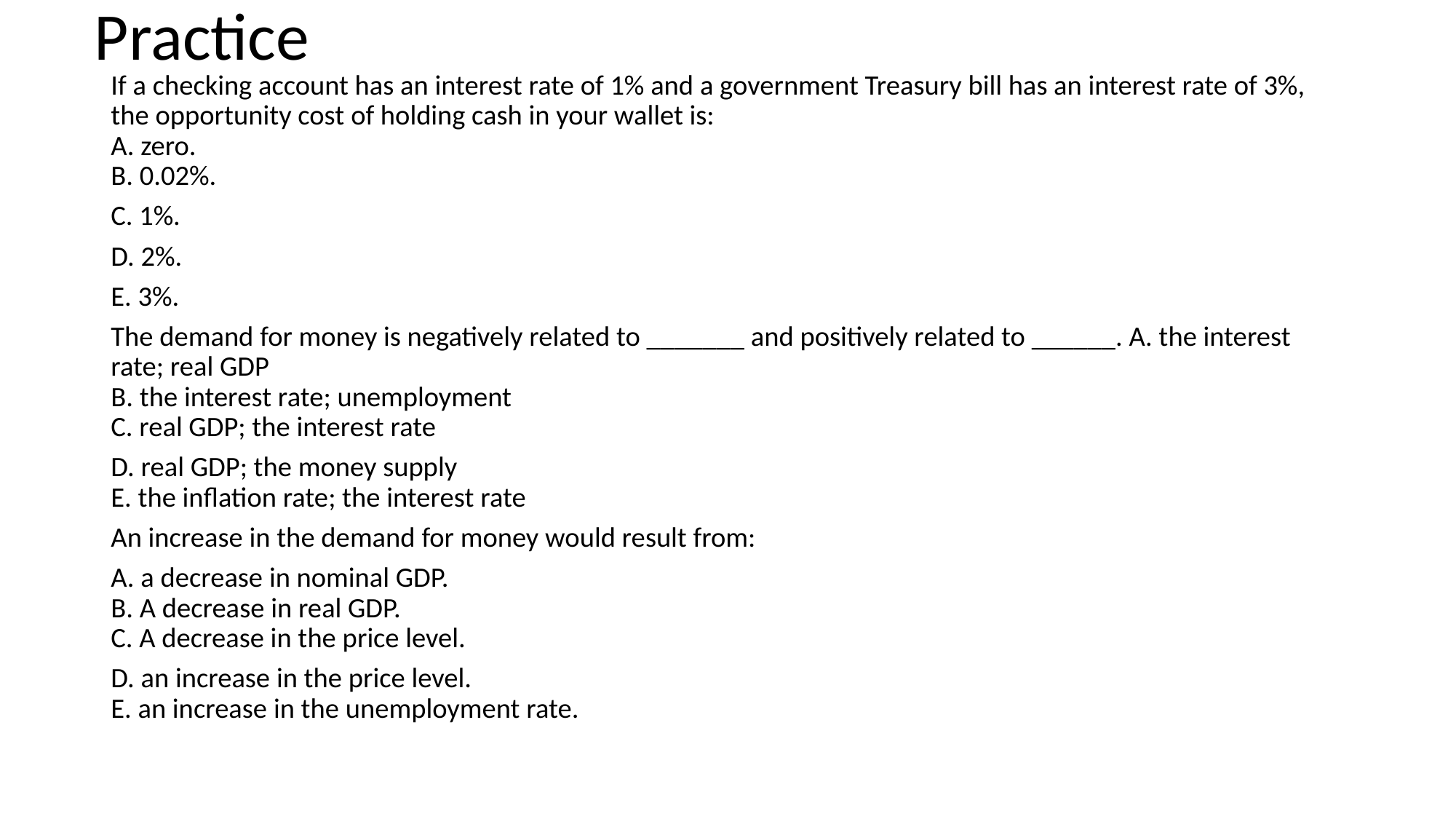

# Practice
If a checking account has an interest rate of 1% and a government Treasury bill has an interest rate of 3%, the opportunity cost of holding cash in your wallet is:
A. zero.
B. 0.02%.
C. 1%.
D. 2%.
E. 3%.
The demand for money is negatively related to _______ and positively related to ______. A. the interest rate; real GDP
B. the interest rate; unemployment
C. real GDP; the interest rate
D. real GDP; the money supply
E. the inflation rate; the interest rate
An increase in the demand for money would result from:
A. a decrease in nominal GDP.
B. A decrease in real GDP.
C. A decrease in the price level.
D. an increase in the price level.
E. an increase in the unemployment rate.